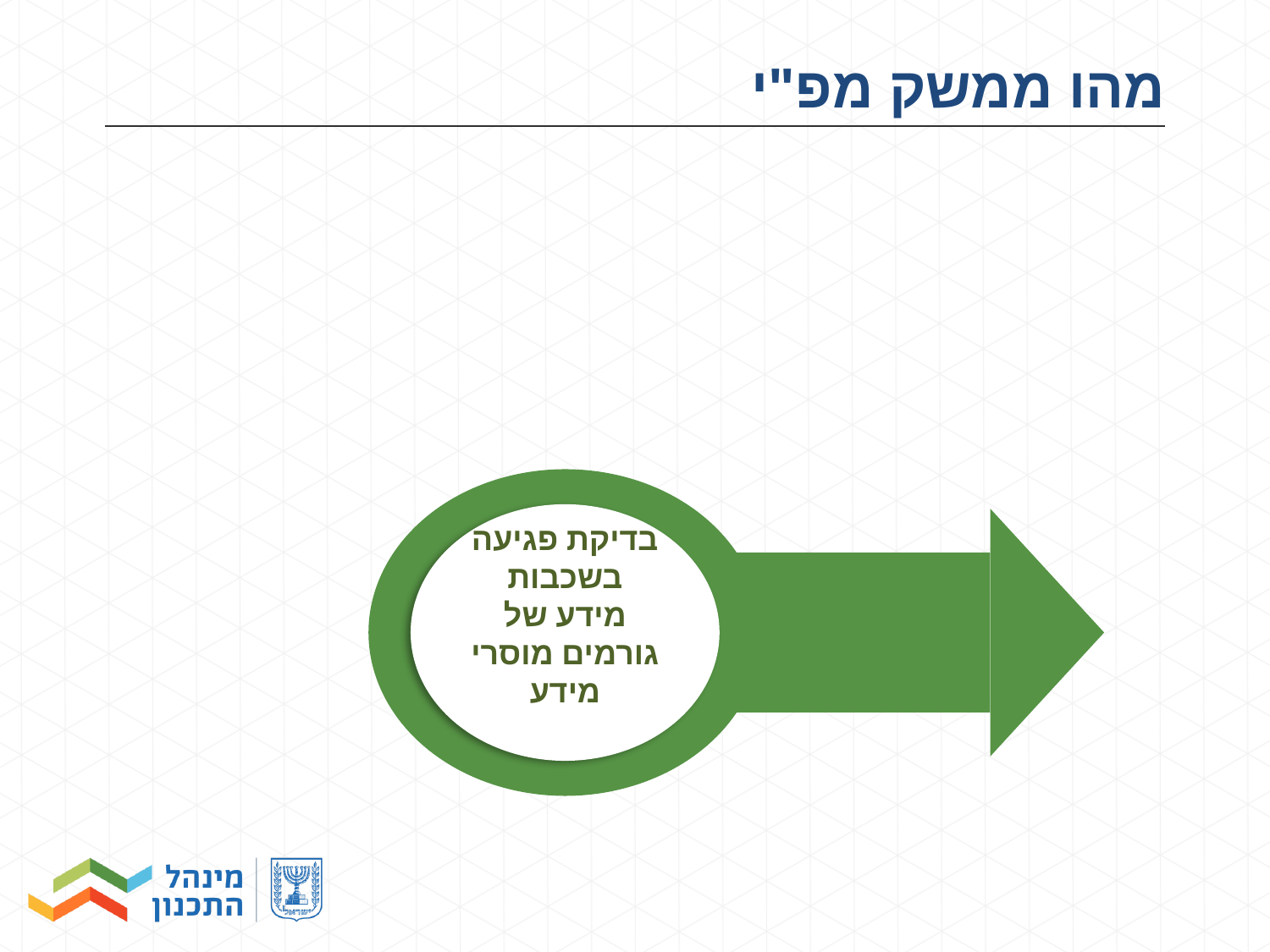

# מהו ממשק מפ"י

בדיקת פגיעה בשכבות מידע של גורמים מוסרי מידע